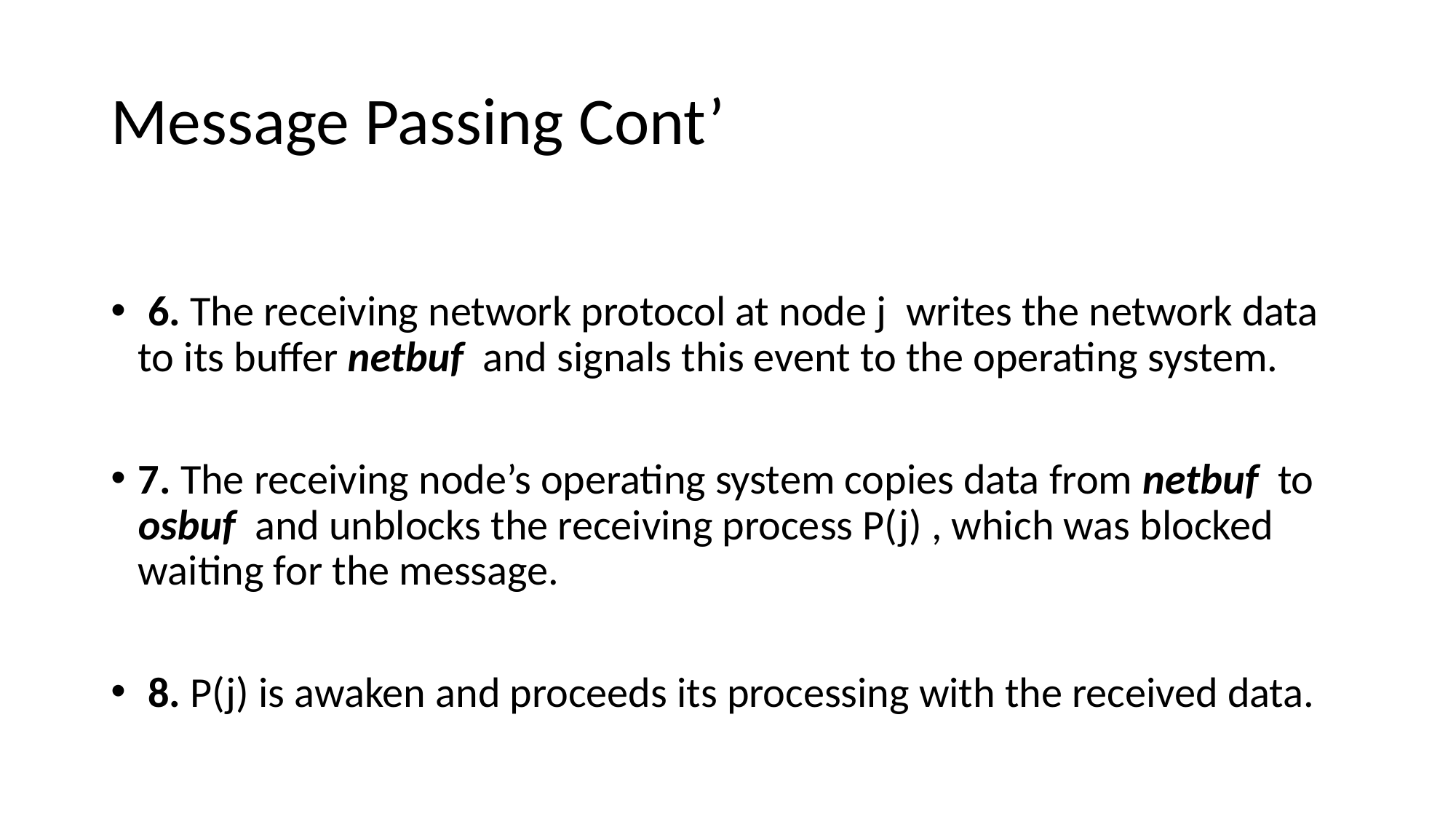

# Message Passing Cont’

 6. The receiving network protocol at node j  writes the network data to its buffer netbuf  and signals this event to the operating system.

7. The receiving node’s operating system copies data from netbuf  to osbuf  and unblocks the receiving process P(j) , which was blocked waiting for the message.

 8. P(j) is awaken and proceeds its processing with the received data.